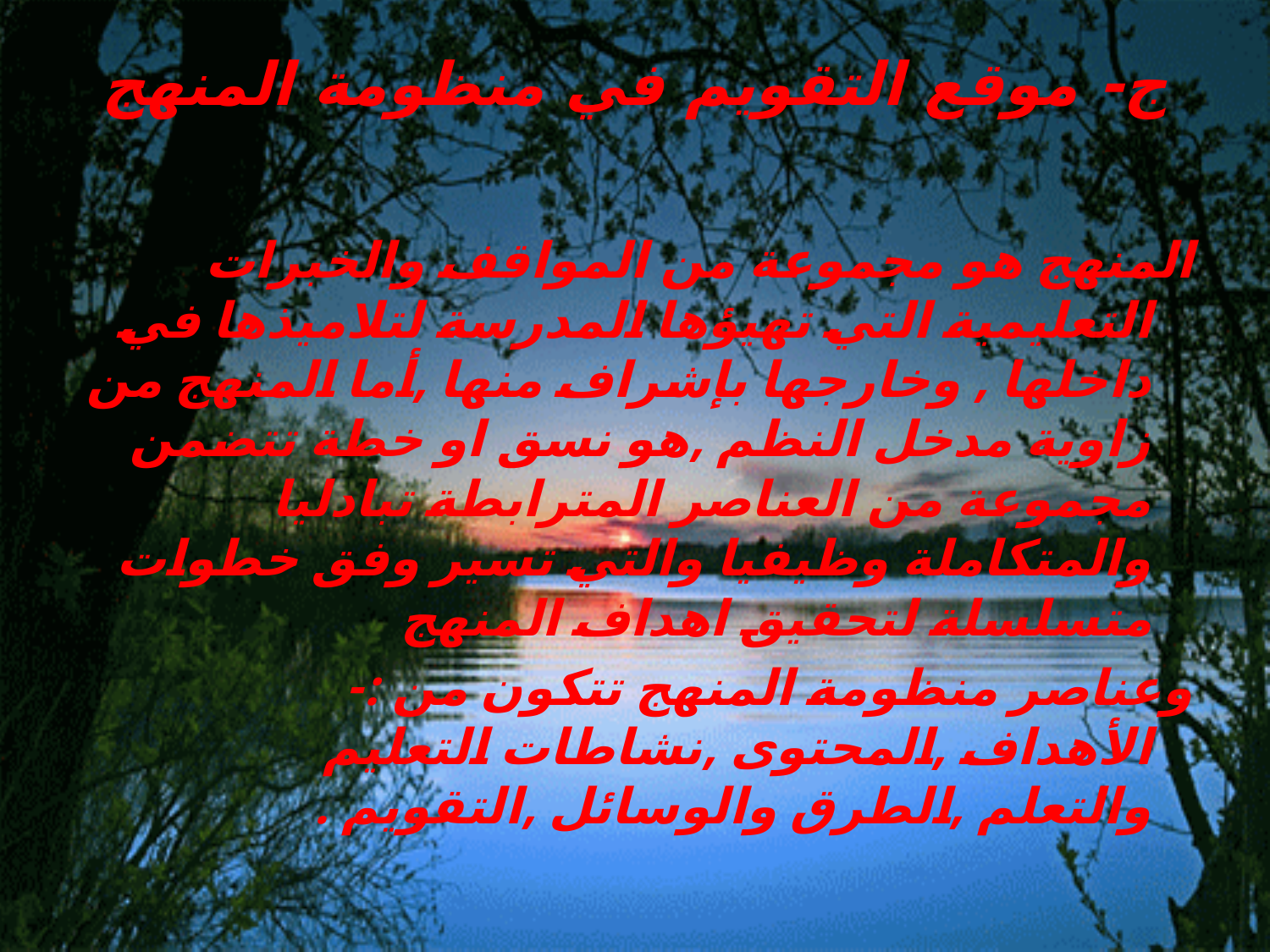

# ج- موقع التقويم في منظومة المنهج
المنهج هو مجموعة من المواقف والخبرات التعليمية التي تهيؤها المدرسة لتلاميذها في داخلها , وخارجها بإشراف منها ,أما المنهج من زاوية مدخل النظم ,هو نسق او خطة تتضمن مجموعة من العناصر المترابطة تبادليا والمتكاملة وظيفيا والتي تسير وفق خطوات متسلسلة لتحقيق اهداف المنهج
وعناصر منظومة المنهج تتكون من :-الأهداف ,المحتوى ,نشاطات التعليم والتعلم ,الطرق والوسائل ,التقويم .